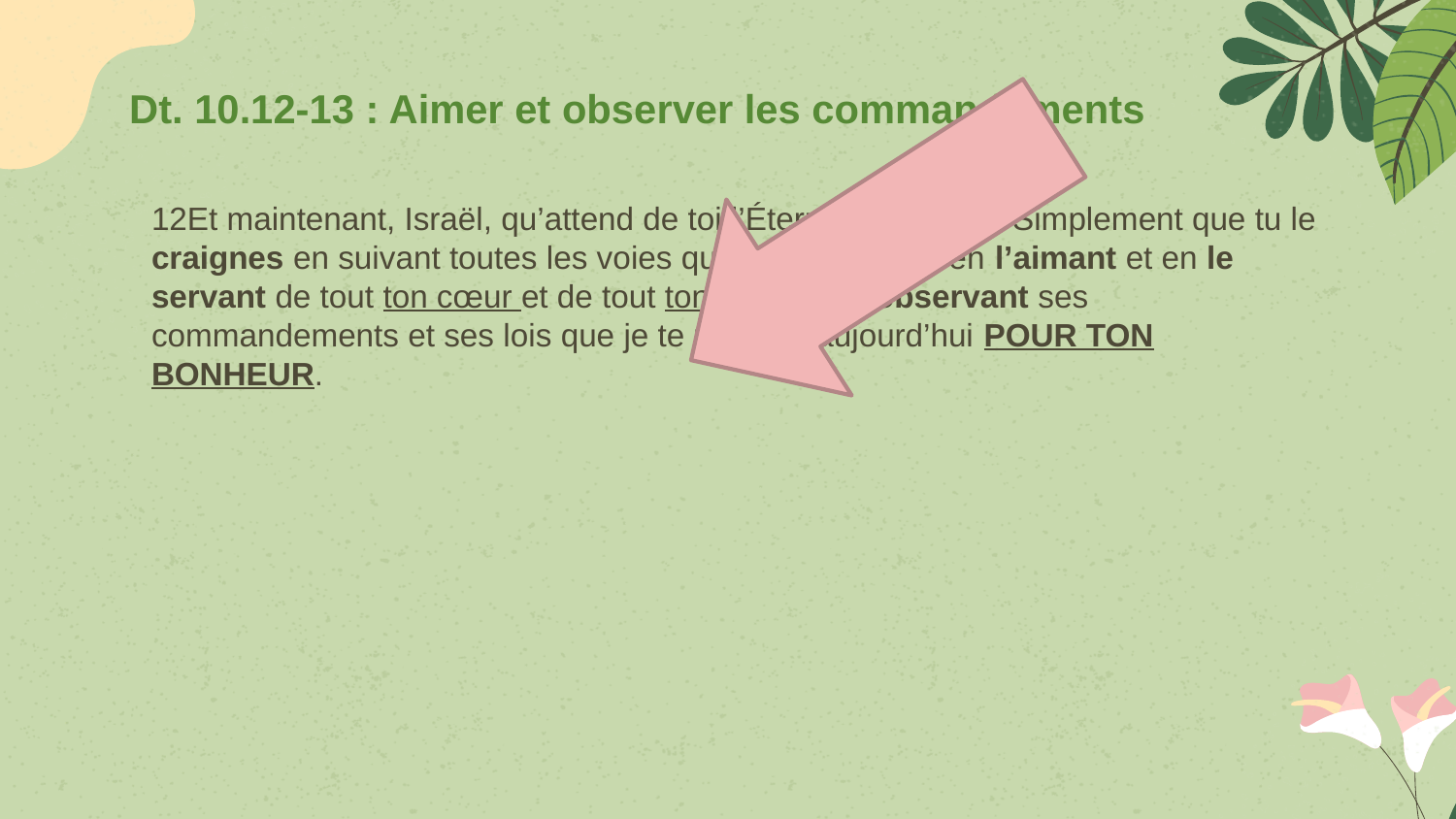

# Dt. 10.12-13 : Aimer et observer les commandements

12Et maintenant, Israël, qu’attend de toi l’Éternel ton Dieu ? Simplement que tu le craignes en suivant toutes les voies qu’il t’a prescrites, en l’aimant et en le servant de tout ton cœur et de tout ton être, 13en observant ses commandements et ses lois que je te prescris aujourd’hui POUR TON BONHEUR.